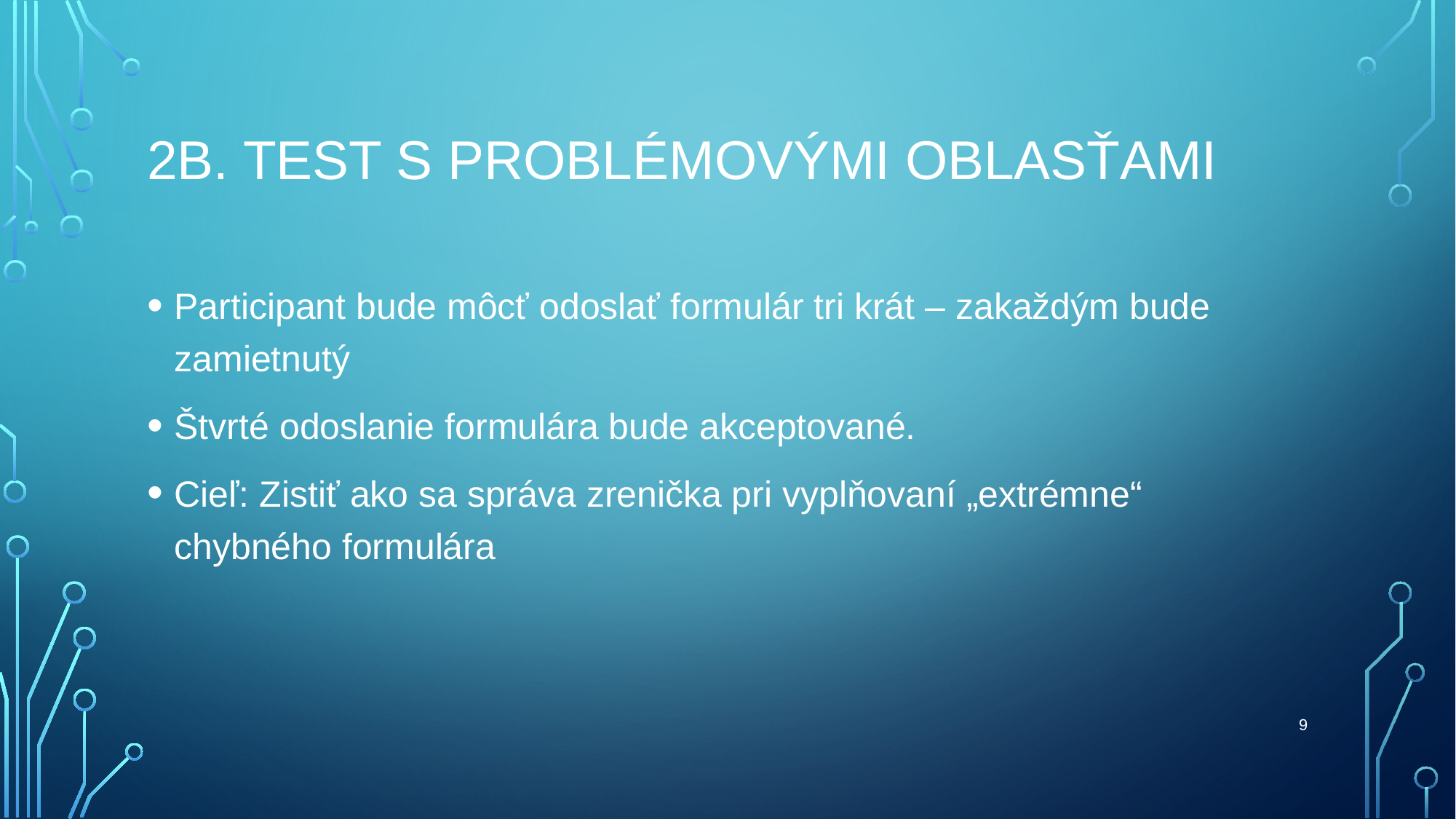

# 2B. Test s problémovými oblasťami
Participant bude môcť odoslať formulár tri krát – zakaždým bude zamietnutý
Štvrté odoslanie formulára bude akceptované.
Cieľ: Zistiť ako sa správa zrenička pri vyplňovaní „extrémne“ chybného formulára

9